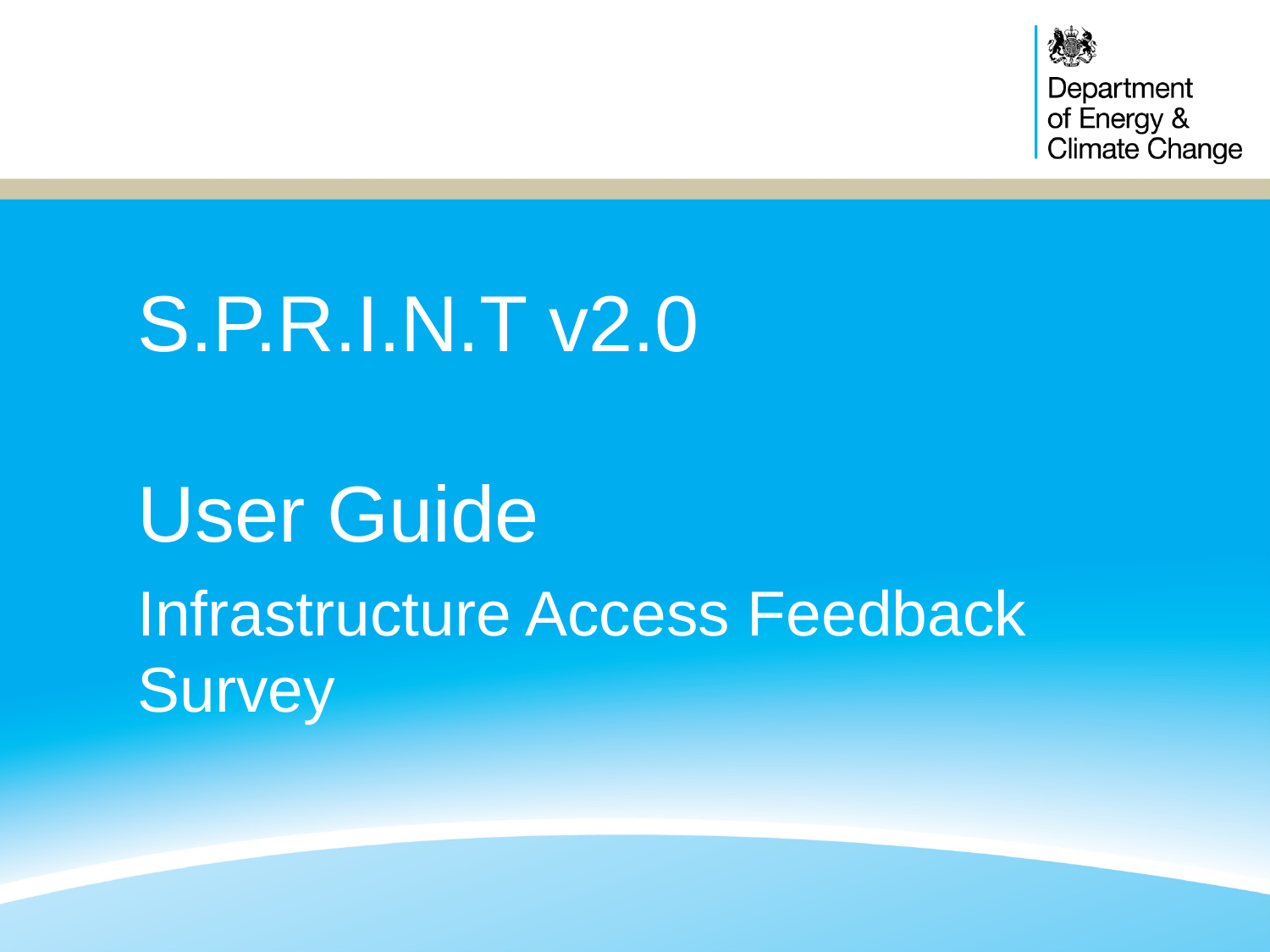

# S.P.R.I.N.T v2.0 User Guide
Infrastructure Access Feedback Survey